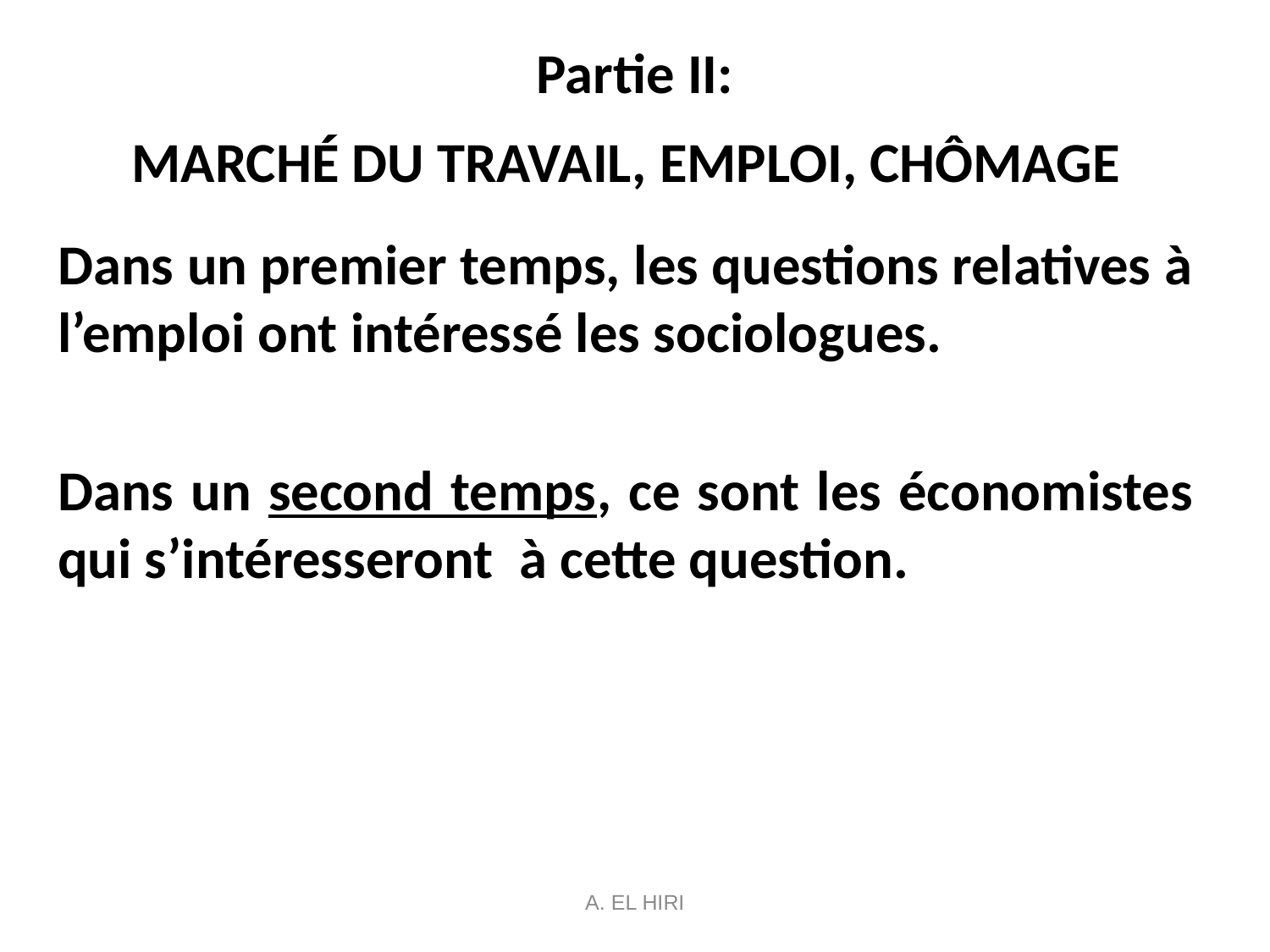

# Partie II: MARCHÉ DU TRAVAIL, EMPLOI, CHÔMAGE
Dans un premier temps, les questions relatives à l’emploi ont intéressé les sociologues.

Dans un second temps, ce sont les économistes qui s’intéresseront  à cette question.
A. EL HIRI